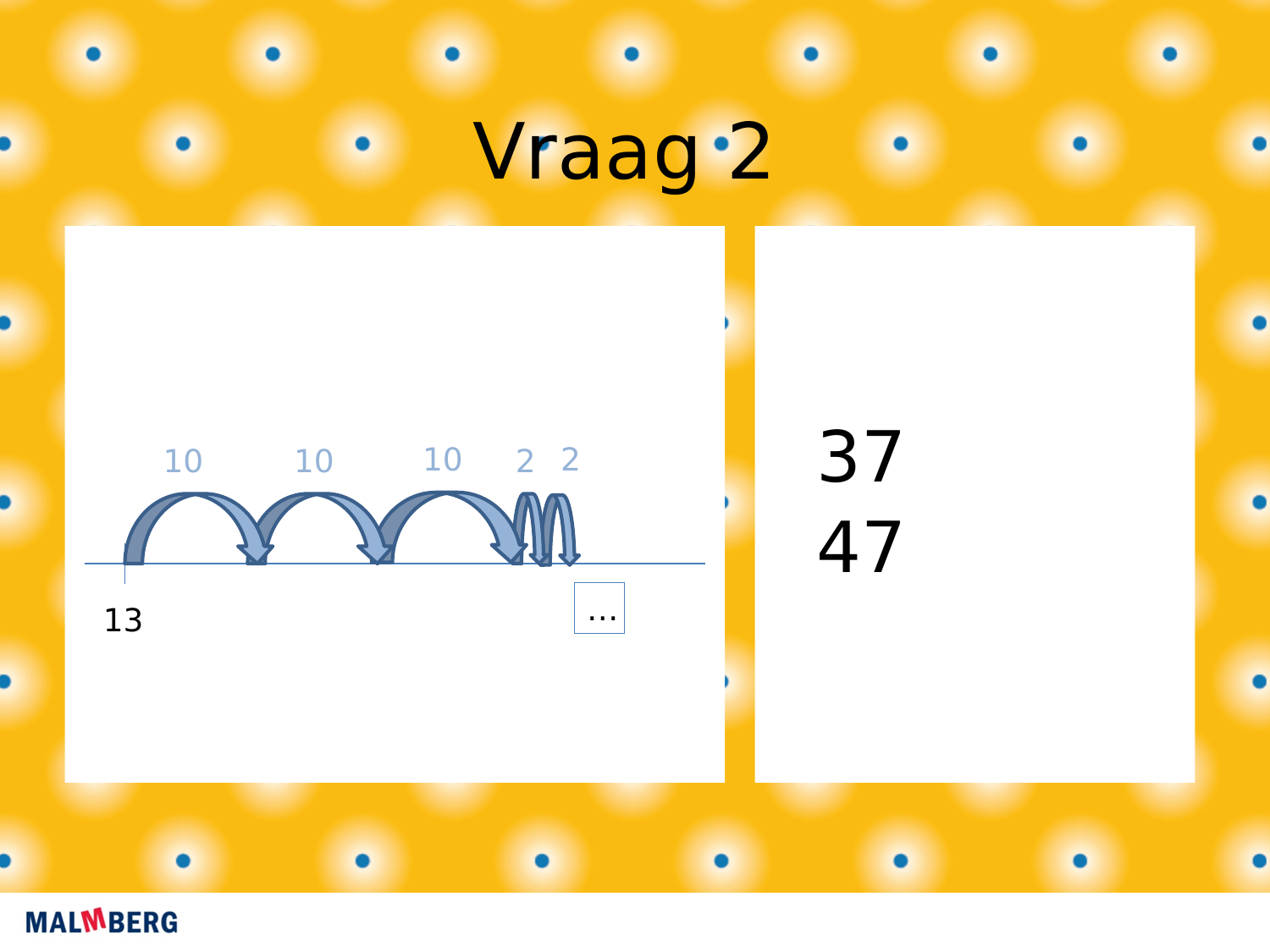

Vraag 2

37
47
10
2
10
10
…
13
2